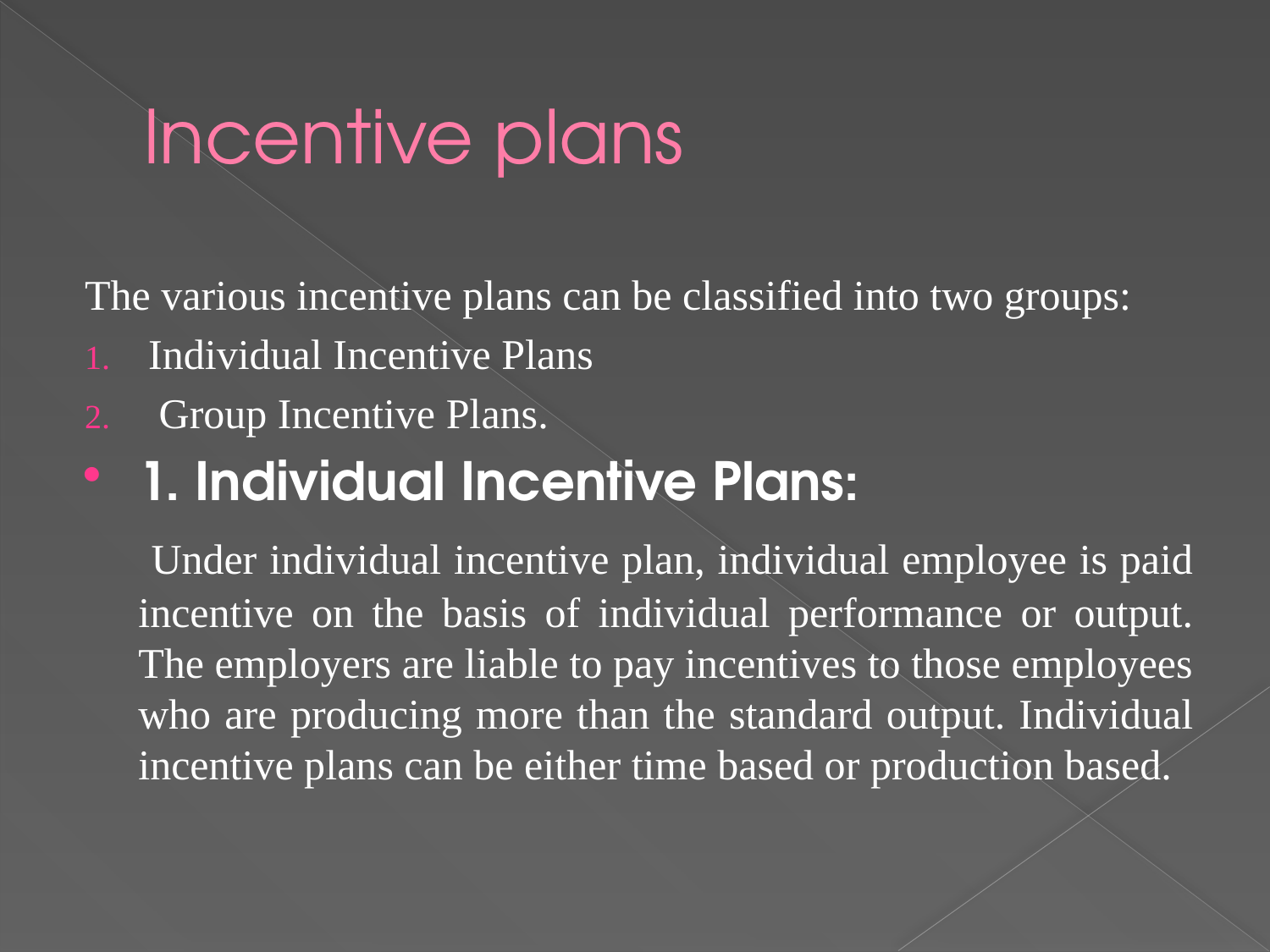

# Incentive plans
The various incentive plans can be classified into two groups:
Individual Incentive Plans
 Group Incentive Plans.
1. Individual Incentive Plans:
    Under individual incentive plan, individual employee is paid incentive on the basis of individual performance or output. The employers are liable to pay incentives to those employees who are producing more than the standard output. Individual incentive plans can be either time based or production based.